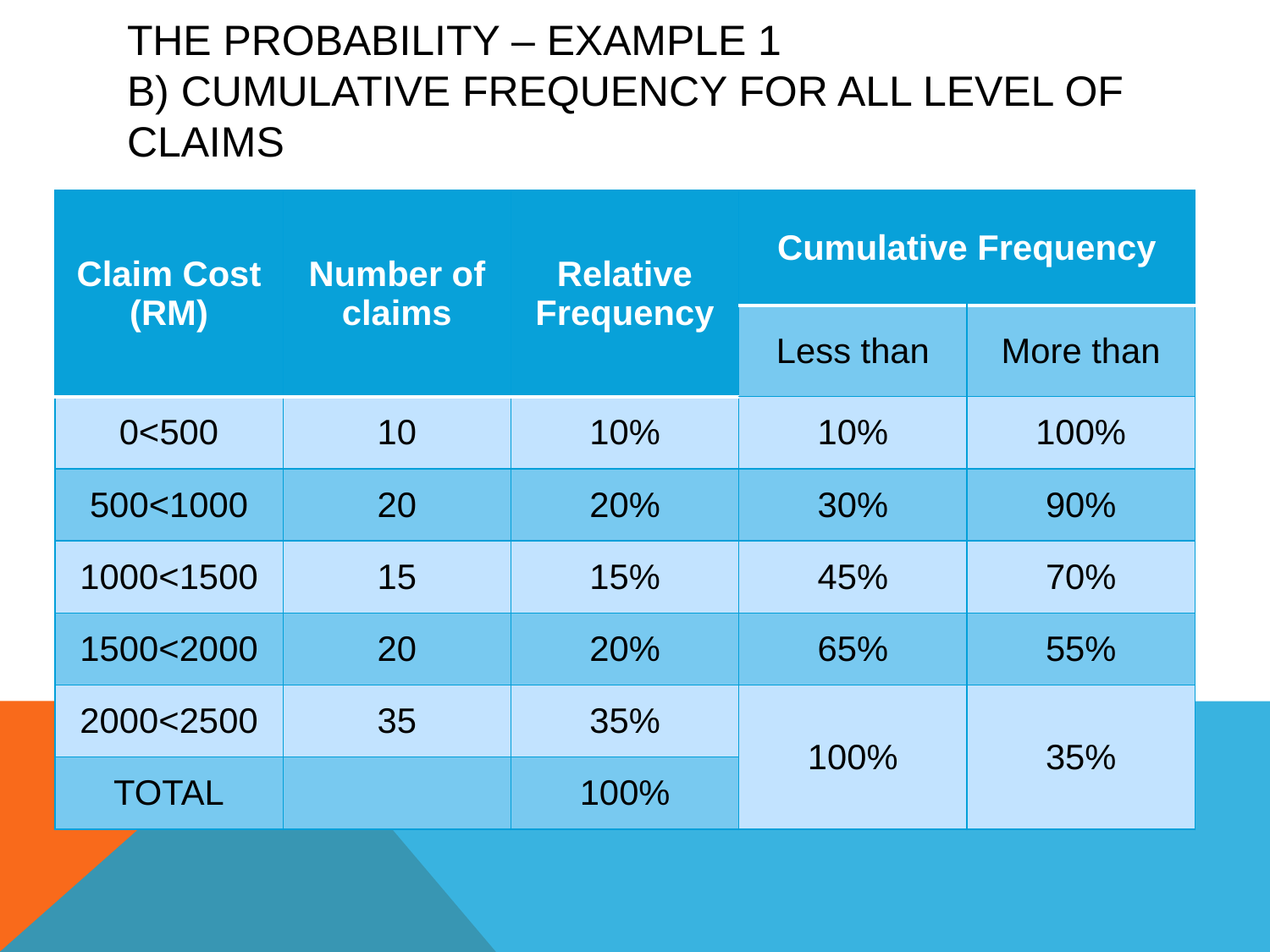

# THE PROBABILITY – EXAMPLE 1 b) Cumulative frequency for all level of claims
| Claim Cost (RM) | Number of claims | Relative Frequency | Cumulative Frequency |  |
| --- | --- | --- | --- | --- |
|  |  |  | Less than | More than |
| 0<500 | 10 | 10% | 10% | 100% |
| 500<1000 | 20 | 20% | 30% | 90% |
| 1000<1500 | 15 | 15% | 45% | 70% |
| 1500<2000 | 20 | 20% | 65% | 55% |
| 2000<2500 | 35 | 35% | 100% | 35% |
| TOTAL |  | 100% |  |  |